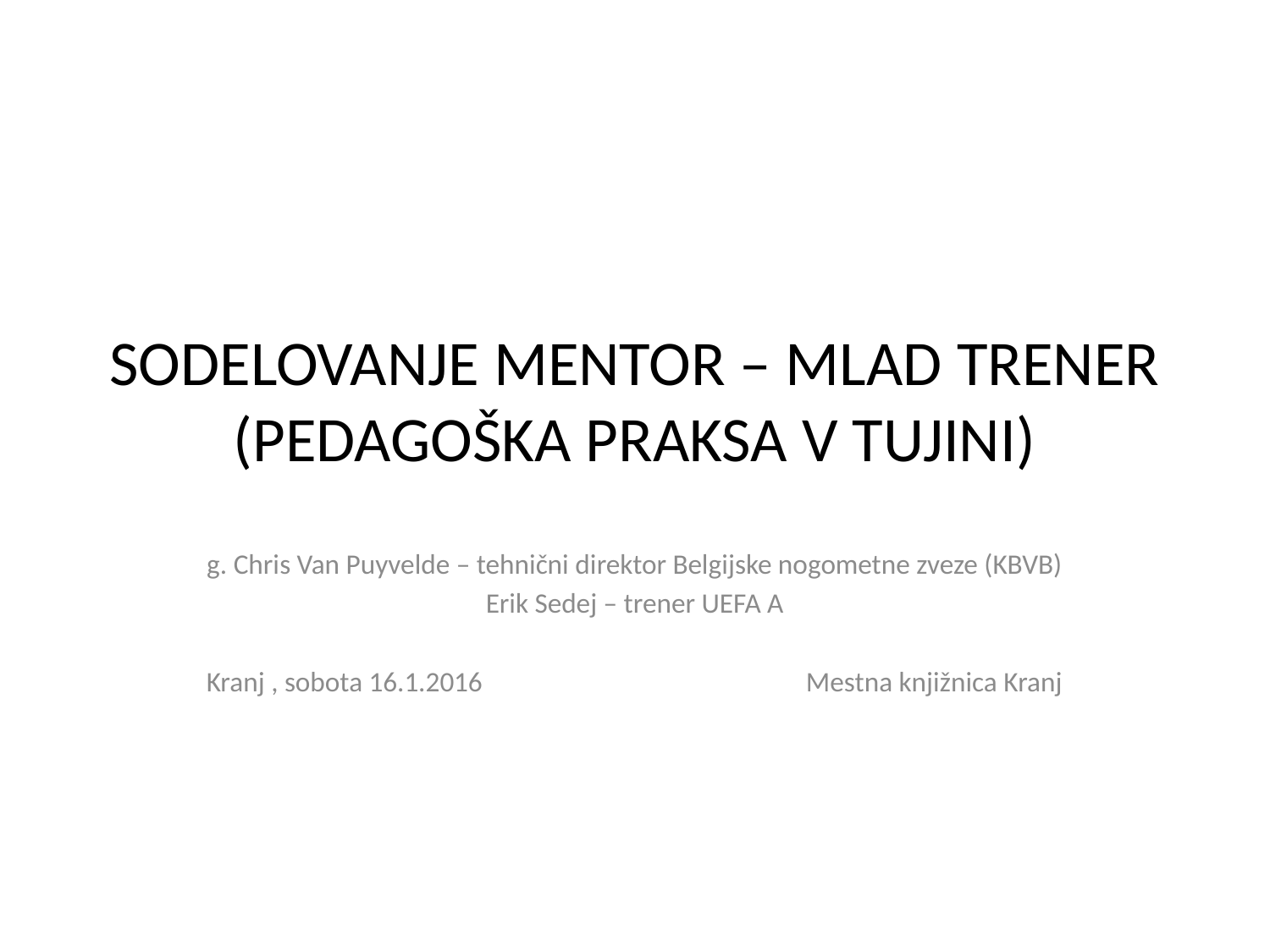

# SODELOVANJE MENTOR – MLAD TRENER (PEDAGOŠKA PRAKSA V TUJINI)
g. Chris Van Puyvelde – tehnični direktor Belgijske nogometne zveze (KBVB)
Erik Sedej – trener UEFA A

Kranj , sobota 16.1.2016                                                   Mestna knjižnica Kranj